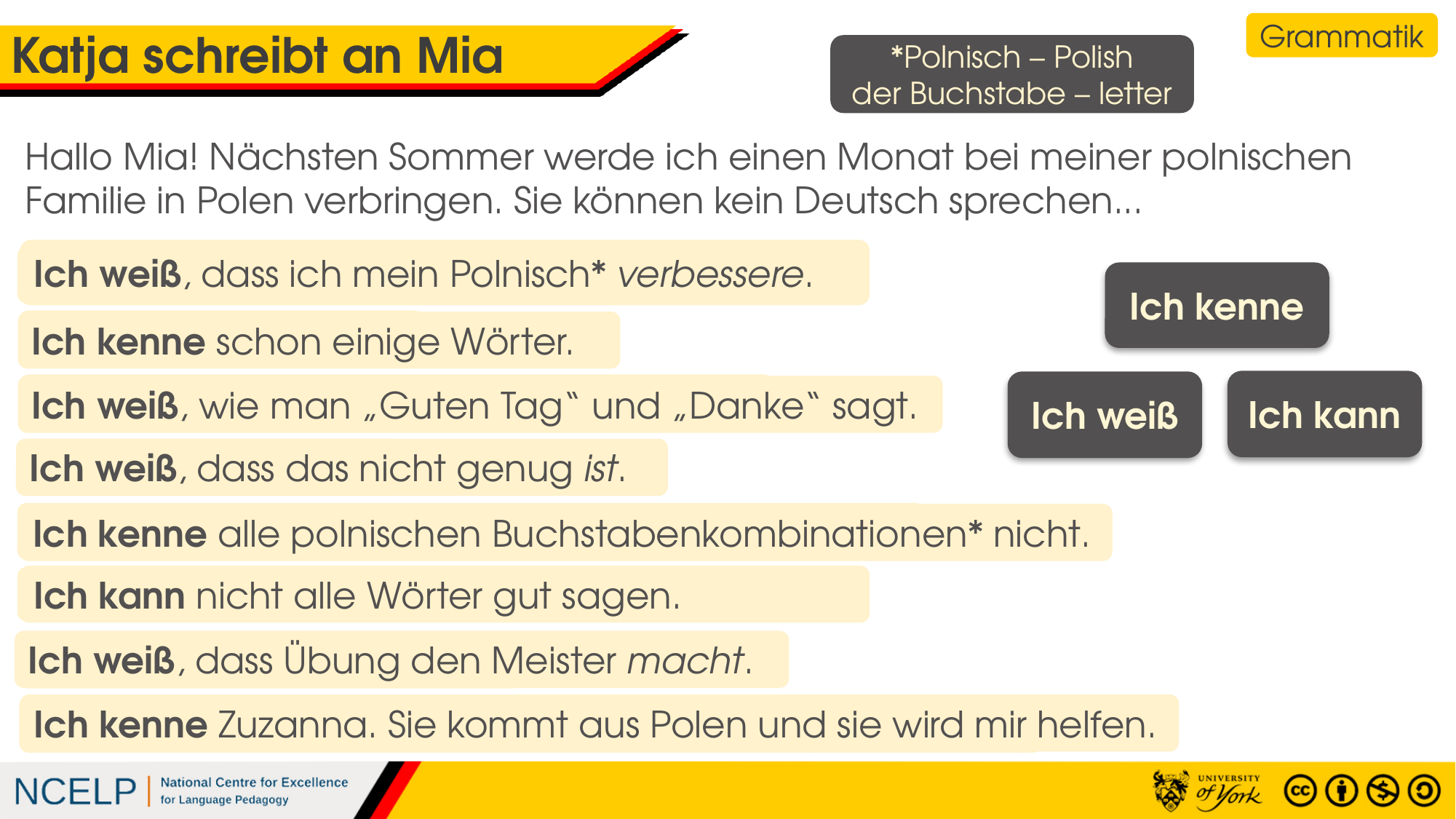

Grammatik
# Katja schreibt an Mia
*Polnisch – Polish
der Buchstabe – letter
Hallo Mia! Nächsten Sommer werde ich einen Monat bei meiner polnischen Familie in Polen verbringen. Sie können kein Deutsch sprechen...
Ich weiß, dass ich mein Polnisch* verbessere.
ich verbessere mein Polnisch.
Ich kenne
schon einige Wörter.
Ich kenne schon einige Wörter.
Ich kann
Ich weiß
wie man „Guten Tag“ und „Danke“ sagt.
Ich weiß, wie man „Guten Tag“ und „Danke“ sagt.
Ich weiß, dass das nicht genug ist.
das ist nicht genug.
alle polnischen Buchstabenkombinationen* nicht.
Ich kenne alle polnischen Buchstabenkombinationen* nicht.
Ich kann nicht alle Wörter gut sagen.
nicht alle Wörter gut sagen.
Ich weiß, dass Übung den Meister macht.
Übung macht den Meister.
Ich kenne Zuzanna. Sie kommt aus Polen und sie wird mir helfen.
Zuzanna. Sie kommt aus Polen und sie wird mir helfen.